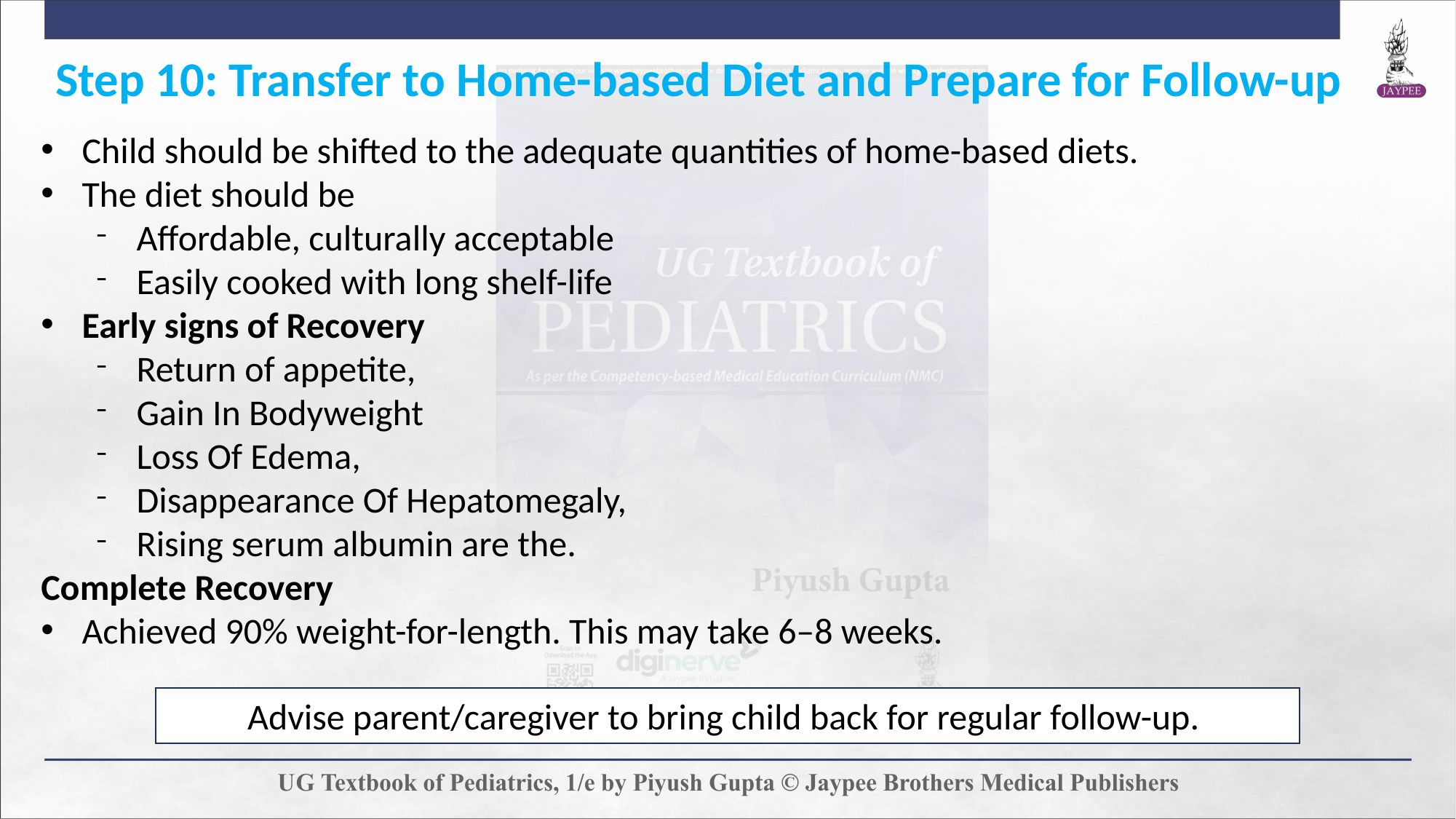

Step 10: Transfer to Home-based Diet and Prepare for Follow-up
Child should be shifted to the adequate quantities of home-based diets.
The diet should be
Affordable, culturally acceptable
Easily cooked with long shelf-life
Early signs of Recovery
Return of appetite,
Gain In Bodyweight
Loss Of Edema,
Disappearance Of Hepatomegaly,
Rising serum albumin are the.
Complete Recovery
Achieved 90% weight-for-length. This may take 6–8 weeks.
Advise parent/caregiver to bring child back for regular follow-up.